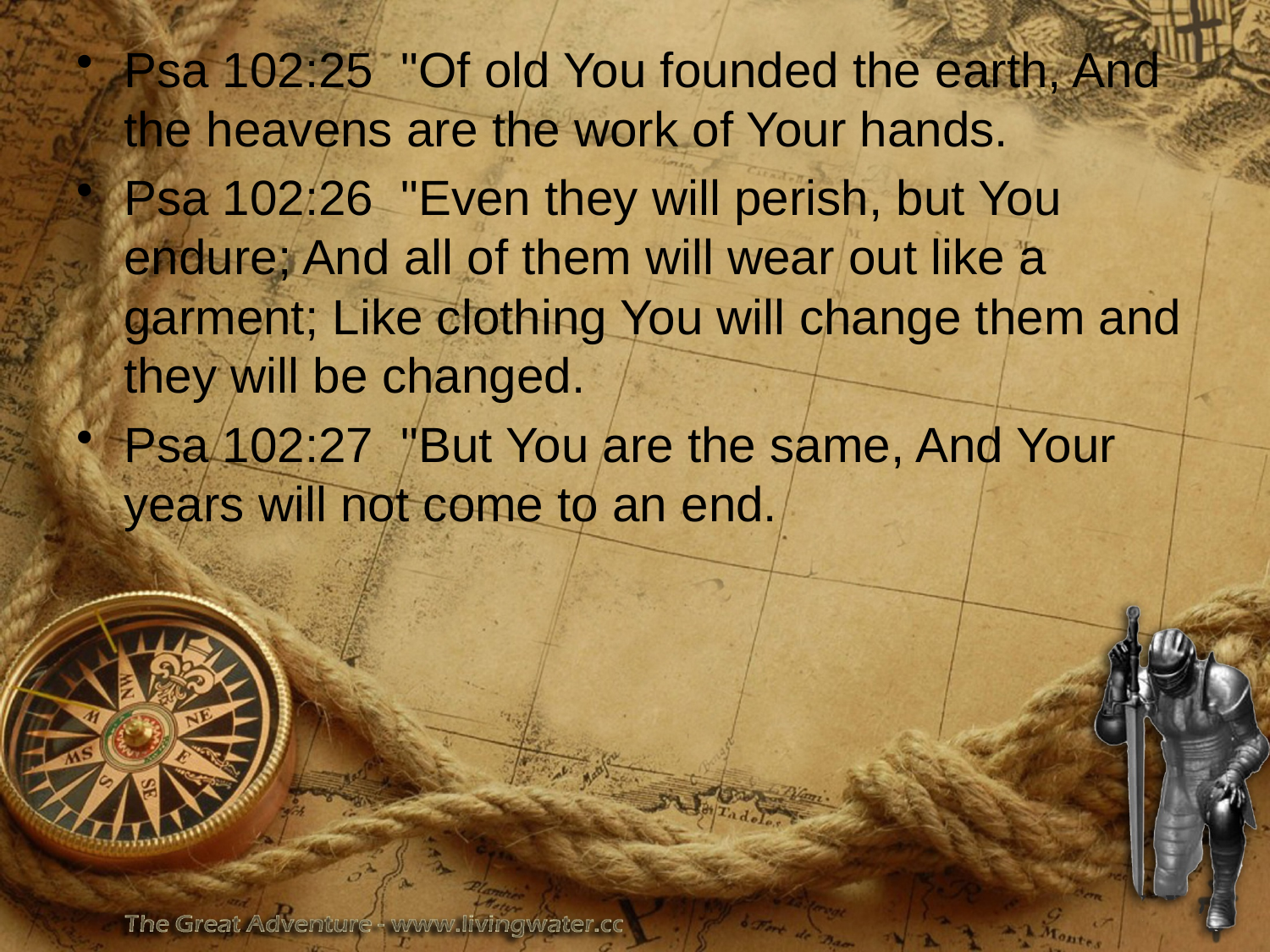

Psa 102:25  "Of old You founded the earth, And the heavens are the work of Your hands.
Psa 102:26  "Even they will perish, but You endure; And all of them will wear out like a garment; Like clothing You will change them and they will be changed.
Psa 102:27  "But You are the same, And Your years will not come to an end.
#